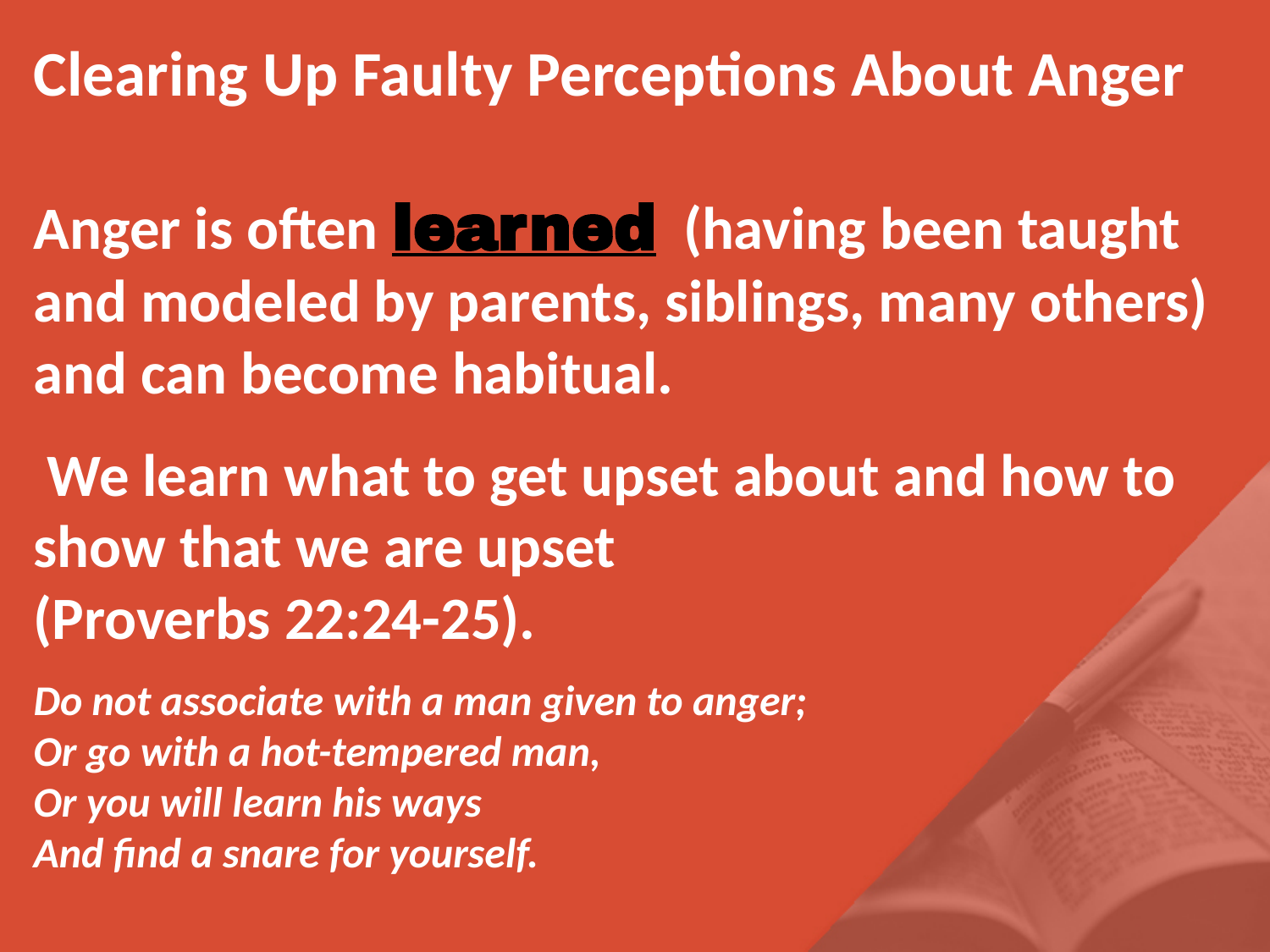

Clearing Up Faulty Perceptions About Anger
Anger is often learned  (having been taught and modeled by parents, siblings, many others) and can become habitual.
 We learn what to get upset about and how to show that we are upset
(Proverbs 22:24-25).
Do not associate with a man given to anger;
Or go with a hot-tempered man,
Or you will learn his ways
And find a snare for yourself.